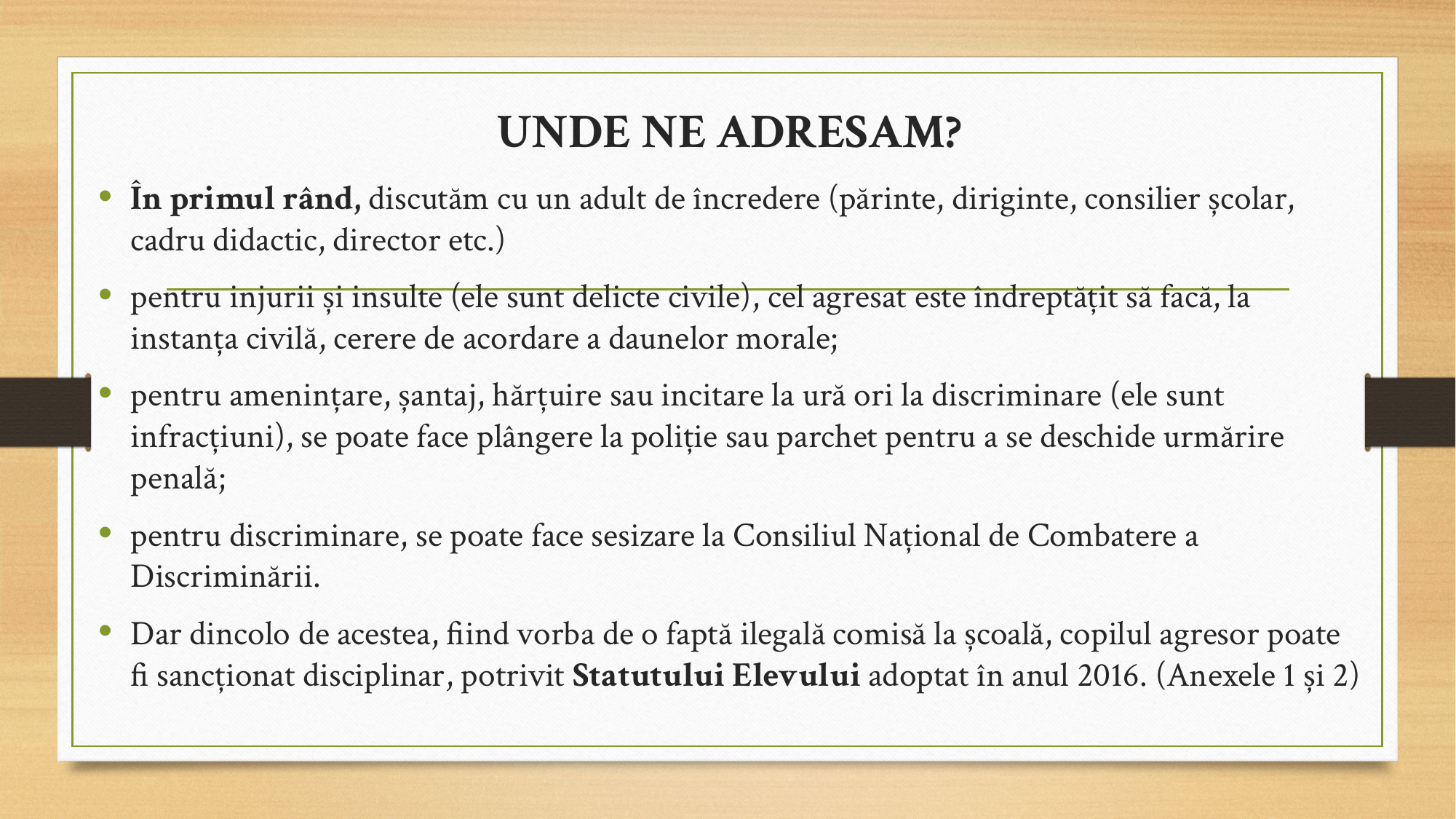

# UNDE NE ADRESAM?
În primul rând, discutăm cu un adult de încredere (părinte, diriginte, consilier școlar, cadru didactic, director etc.)
pentru injurii și insulte (ele sunt delicte civile), cel agresat este îndreptățit să facă, la instanța civilă, cerere de acordare a daunelor morale;
pentru amenințare, șantaj, hărțuire sau incitare la ură ori la discriminare (ele sunt infracțiuni), se poate face plângere la poliție sau parchet pentru a se deschide urmărire penală;
pentru discriminare, se poate face sesizare la Consiliul Național de Combatere a Discriminării.
Dar dincolo de acestea, fiind vorba de o faptă ilegală comisă la școală, copilul agresor poate fi sancționat disciplinar, potrivit Statutului Elevului adoptat în anul 2016. (Anexele 1 și 2)